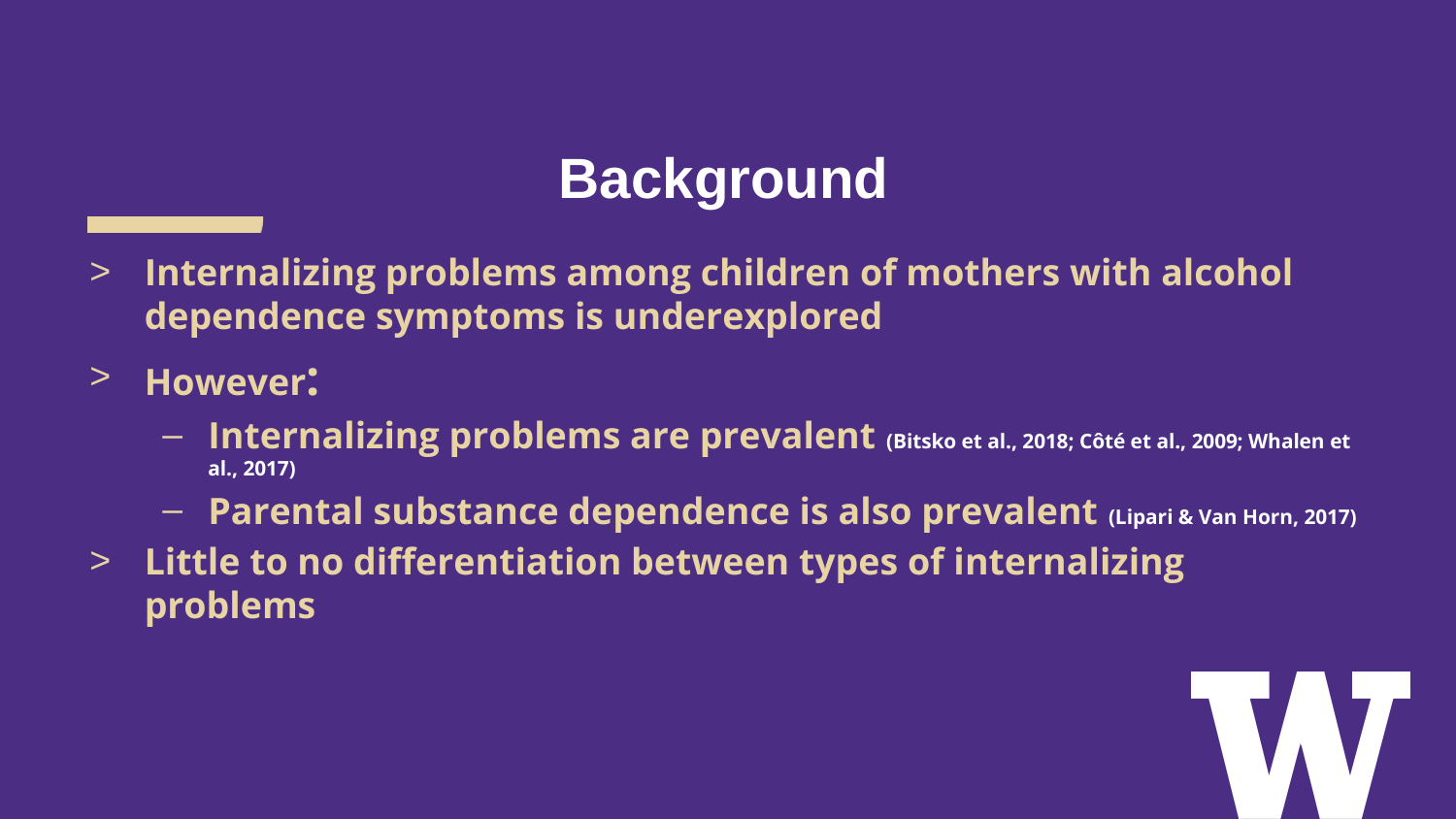

# Background
Internalizing problems among children of mothers with alcohol dependence symptoms is underexplored
However:
Internalizing problems are prevalent (Bitsko et al., 2018; Côté et al., 2009; Whalen et al., 2017)
Parental substance dependence is also prevalent (Lipari & Van Horn, 2017)
Little to no differentiation between types of internalizing problems